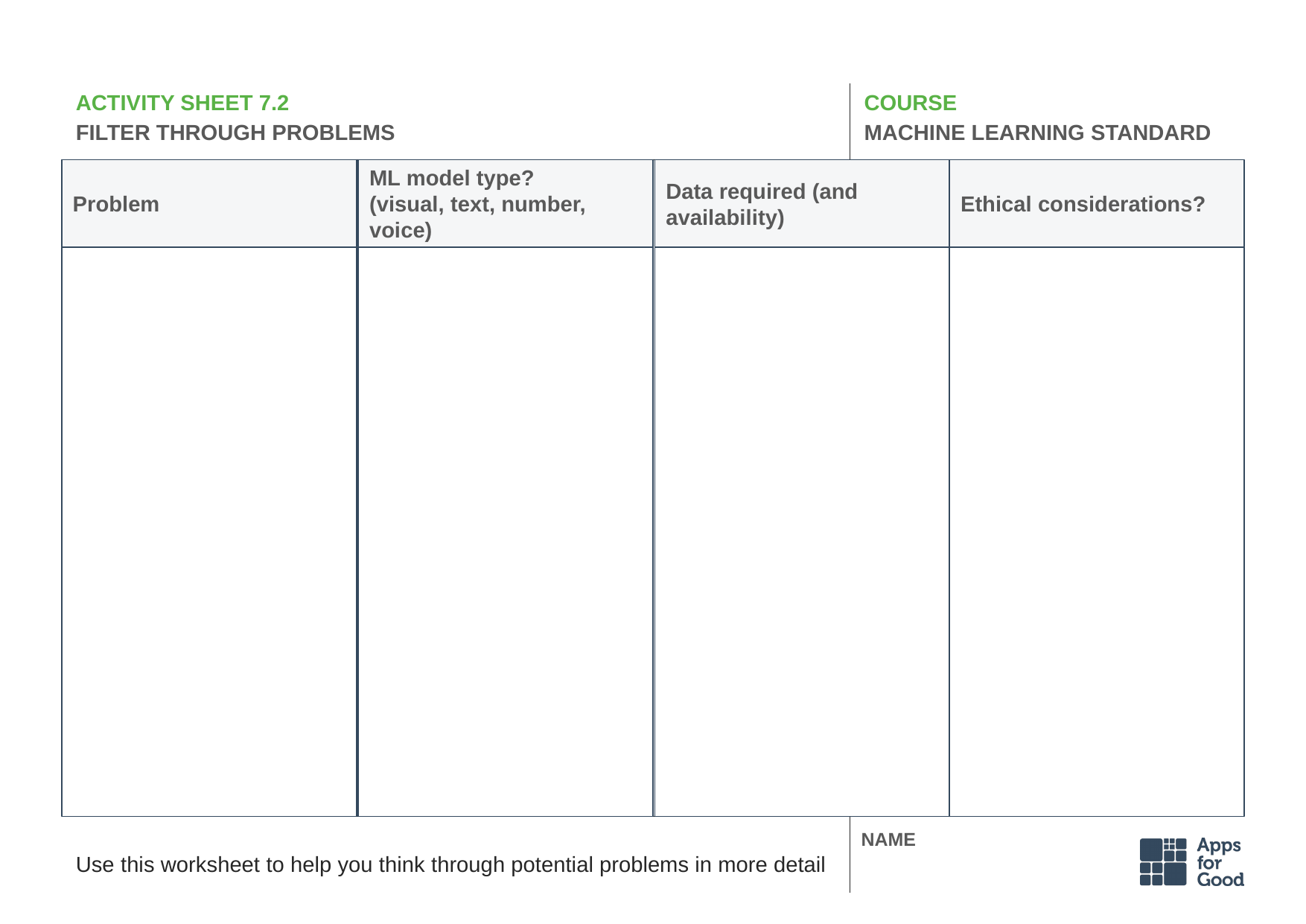

# ACTIVITY SHEET 7.2
FILTER THROUGH PROBLEMS
COURSE
MACHINE LEARNING STANDARD
Problem
ML model type?
(visual, text, number, voice)
Data required (and availability)
Ethical considerations?

Use this worksheet to help you think through potential problems in more detail